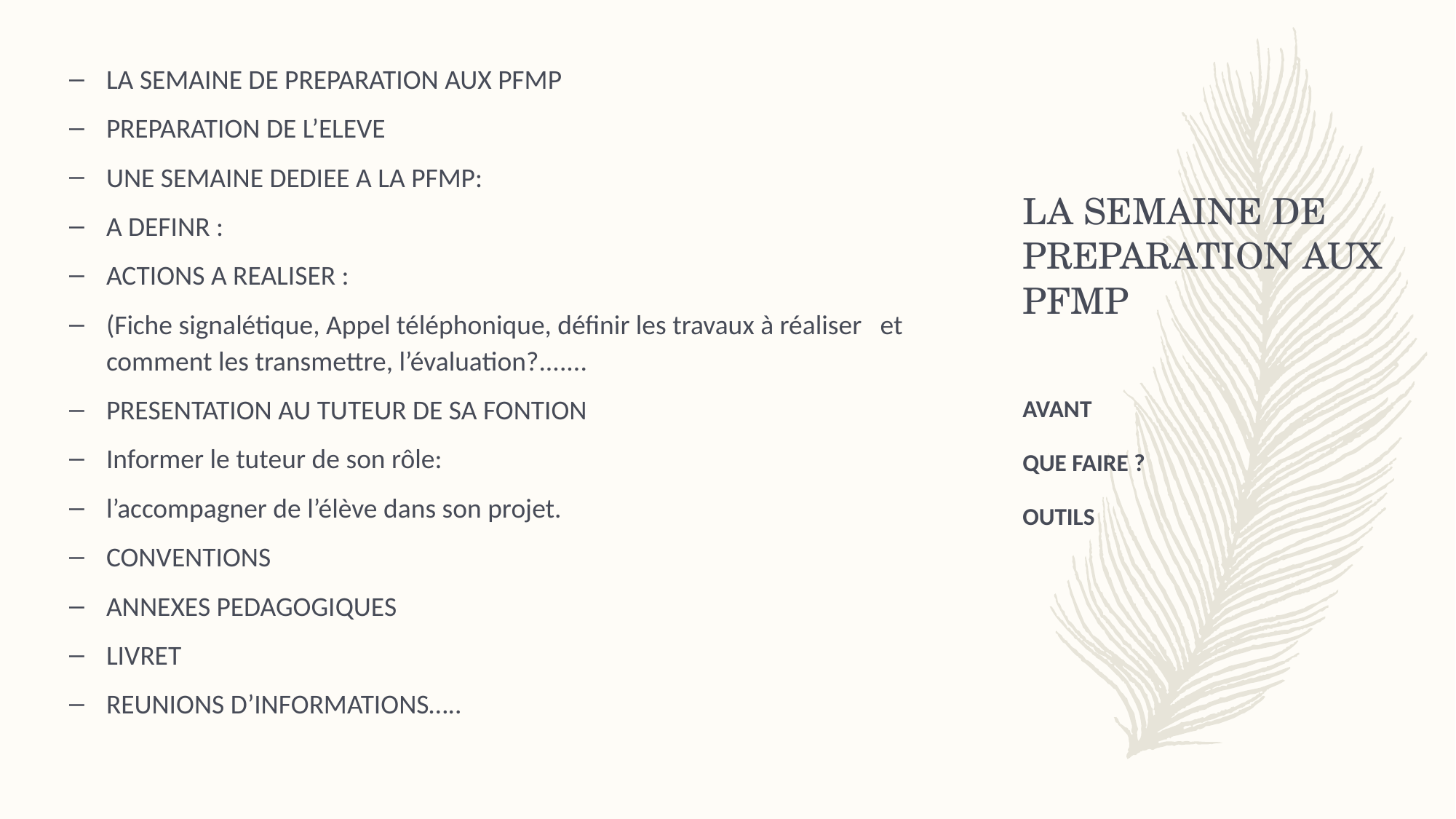

LA SEMAINE DE PREPARATION AUX PFMP
PREPARATION DE L’ELEVE
UNE SEMAINE DEDIEE A LA PFMP:
A DEFINR :
ACTIONS A REALISER :
(Fiche signalétique, Appel téléphonique, définir les travaux à réaliser   et comment les transmettre, l’évaluation?.......
PRESENTATION AU TUTEUR DE SA FONTION
Informer le tuteur de son rôle:
l’accompagner de l’élève dans son projet.
CONVENTIONS
ANNEXES PEDAGOGIQUES
LIVRET
REUNIONS D’INFORMATIONS…..

# LA SEMAINE DE PREPARATION AUX PFMP
AVANT
QUE FAIRE ?
OUTILS